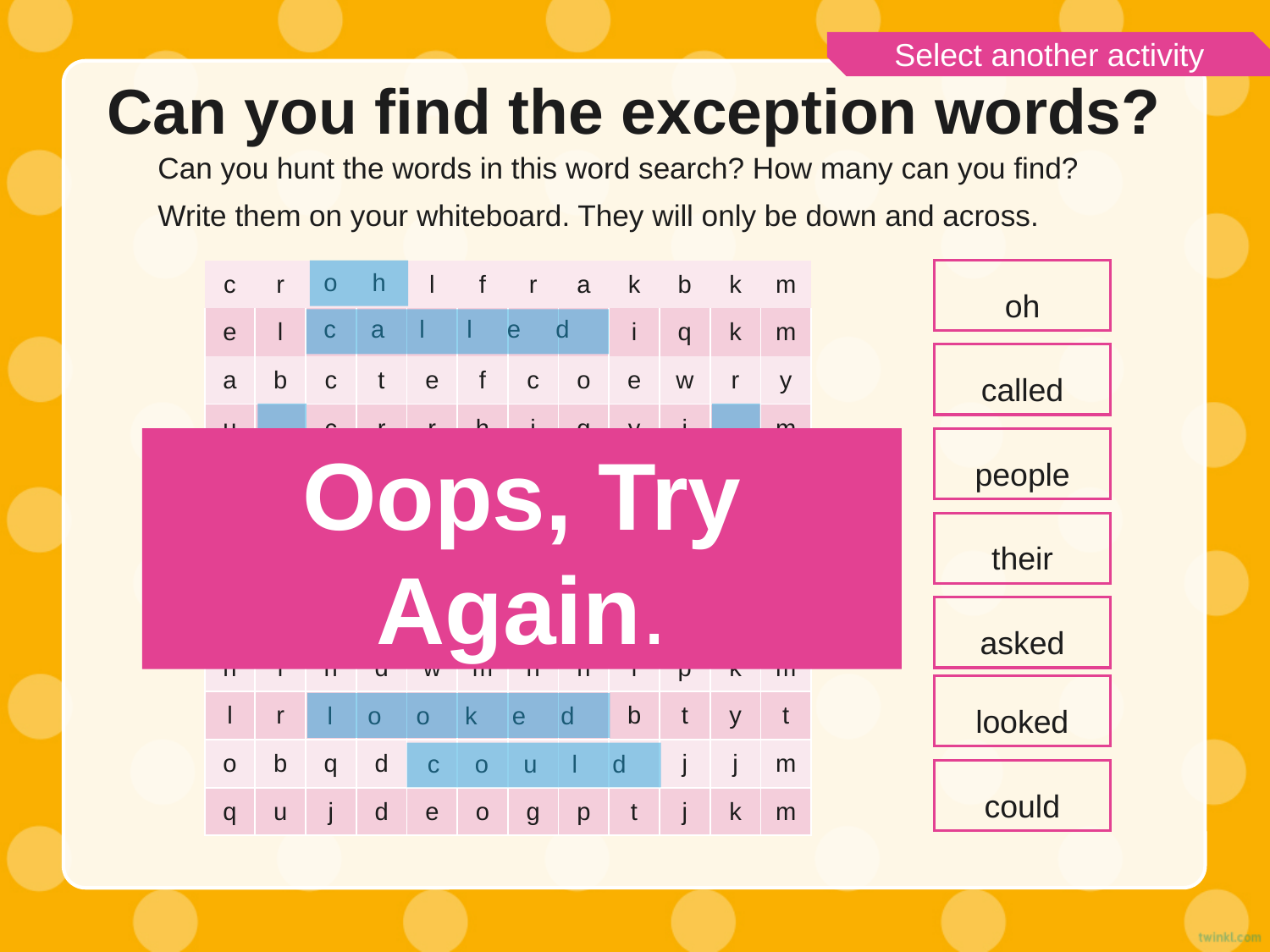

Select another activity
Can you find the exception words?
Can you hunt the words in this word search? How many can you find?
Write them on your whiteboard. They will only be down and across.

oh

| c | r |  |  | l | f | r | a | k | b | k | m |
| --- | --- | --- | --- | --- | --- | --- | --- | --- | --- | --- | --- |
| e | l |  |  |  |  |  |  | i | q | k | m |
| a | b | c | t | e | f | c | o | e | w | r | y |
| u |  | c | r | r | h | i | q | y | j |  | m |
| g |  | y | w | e | u | m | r | i | j |  | r |
| h |  | u |  |  |  |  |  |  | q |  | m |
| i |  | t | d | e | l | g | h | l | j |  | m |
| e |  | c | b | k | a | g | a | o | j |  | j |
| h | l | n | d | w | m | n | h | i | p | k | m |
| l | r |  |  |  |  |  |  | b | t | y | t |
| o | b | q | d |  |  |  |  |  | j | j | m |
| q | u | j | d | e | o | g | p | t | j | k | m |
o     h
c     a     l      l     e     d

called
a
s
k
e
d
t
h
e
i
r
people
Oops, Try Again.

p     e     o      p     l    e
their
asked
looked

l     o     o     k     e     d
c     o     u     l     d

could